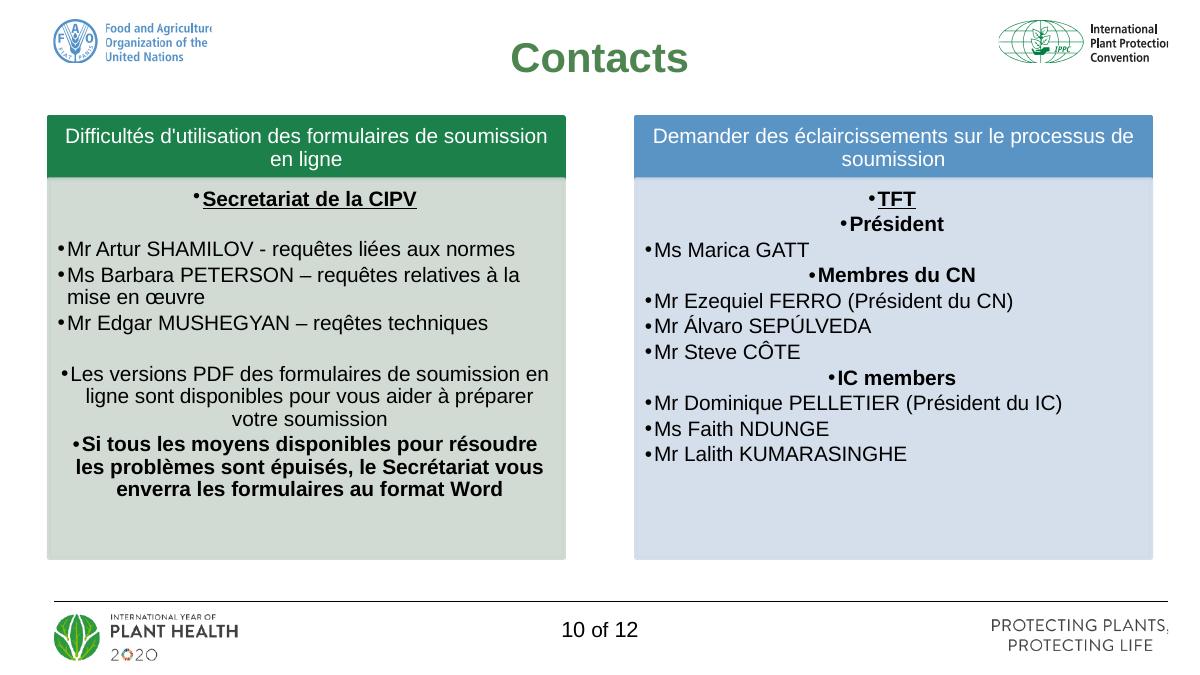

# Contacts
Difficultés d'utilisation des formulaires de soumission en ligne
Secretariat de la CIPV
Mr Artur SHAMILOV - requêtes liées aux normes
Ms Barbara PETERSON – requêtes relatives à la mise en œuvre
Mr Edgar MUSHEGYAN – reqêtes techniques

Les versions PDF des formulaires de soumission en ligne sont disponibles pour vous aider à préparer votre soumission
Si tous les moyens disponibles pour résoudre les problèmes sont épuisés, le Secrétariat vous enverra les formulaires au format Word
Demander des éclaircissements sur le processus de soumission
TFT
Président
Ms Marica GATT
Membres du CN
Mr Ezequiel FERRO (Président du CN)
Mr Álvaro SEPÚLVEDA
Mr Steve CÔTE
IC members
Mr Dominique PELLETIER (Président du IC)
Ms Faith NDUNGE
Mr Lalith KUMARASINGHE
10 of 12